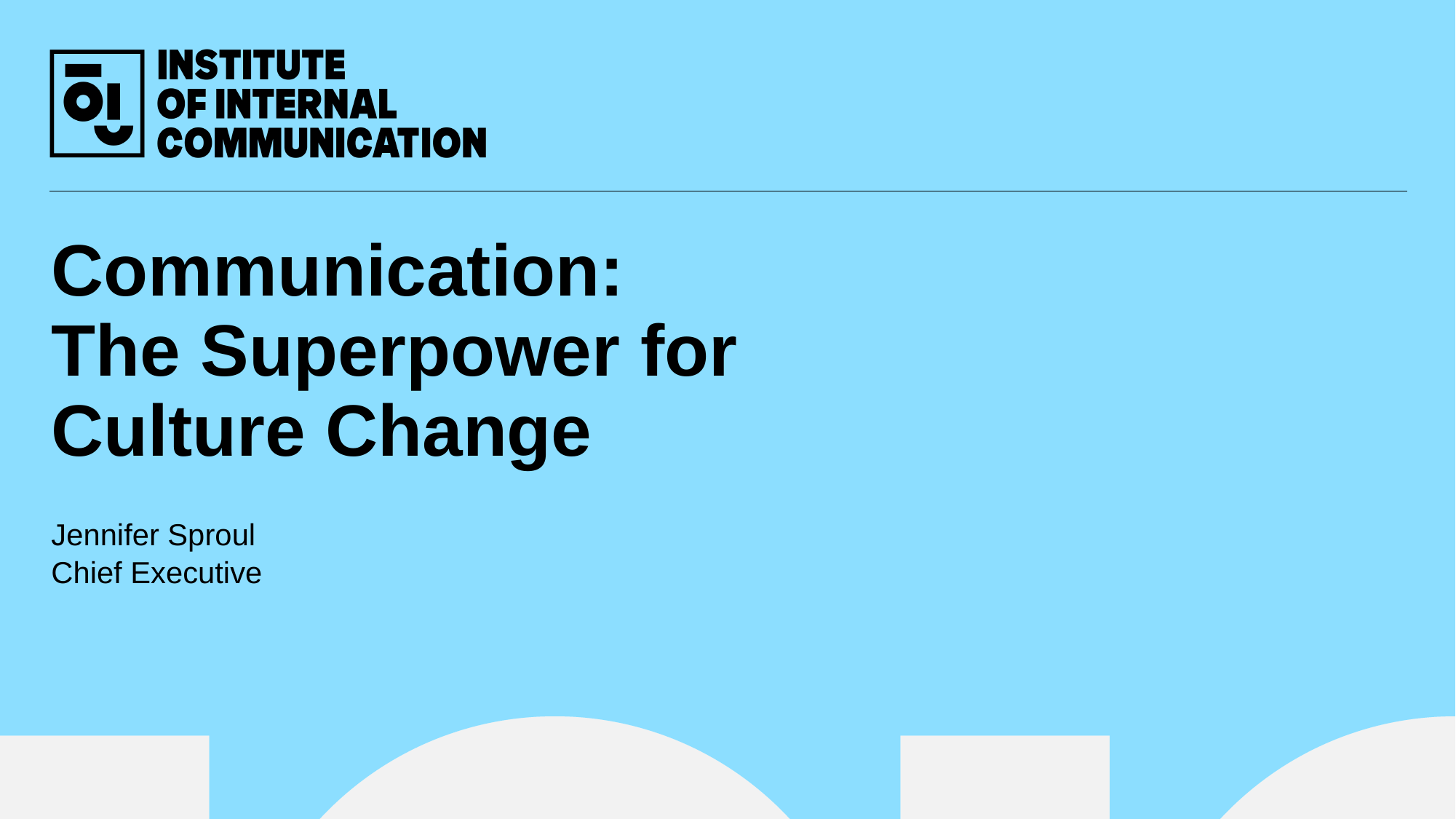

Communication:
The Superpower for
Culture Change
Jennifer Sproul
Chief Executive